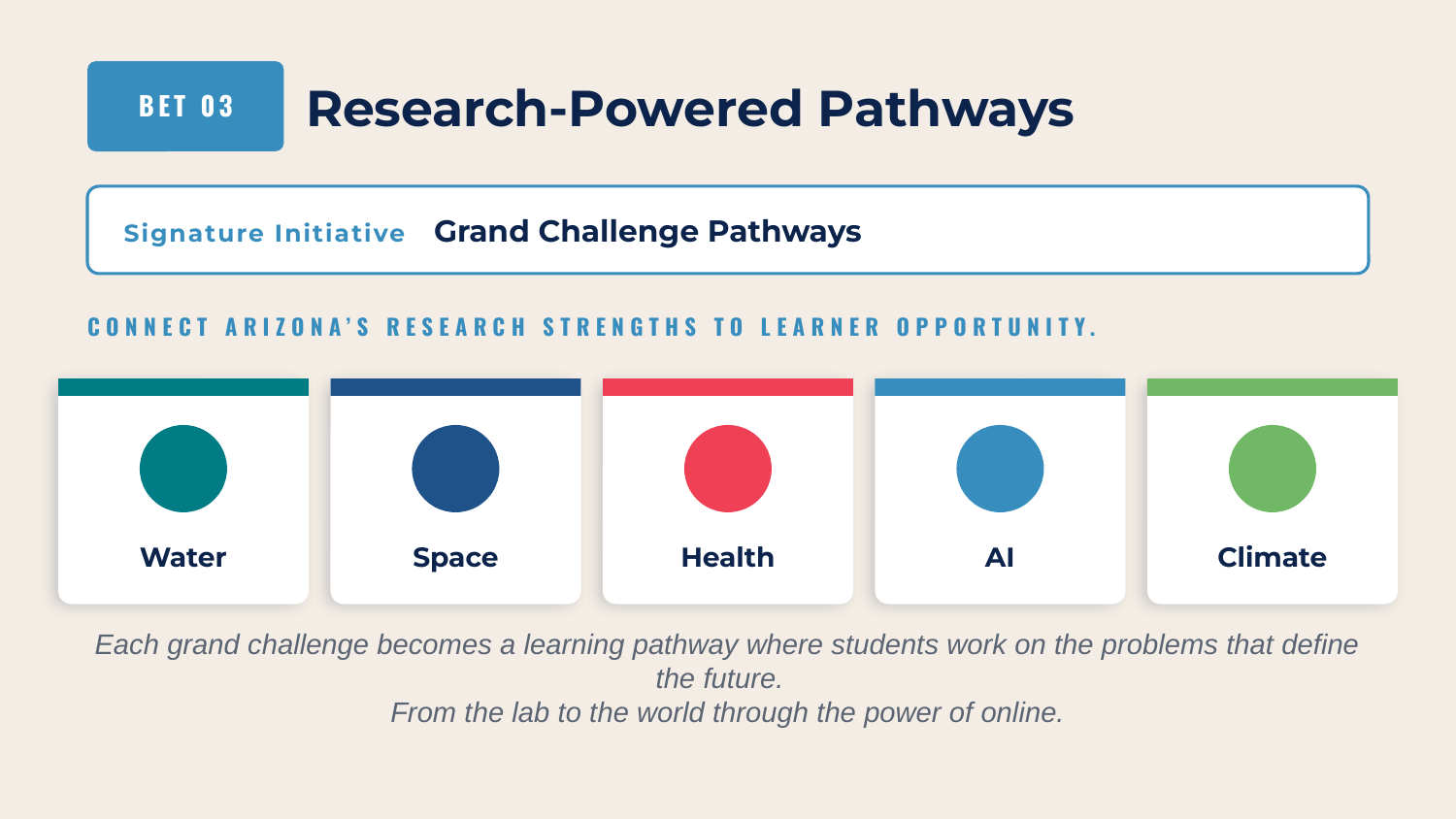

Research-Powered Pathways

BET 03

Signature Initiative   Grand Challenge Pathways
CONNECT ARIZONA’S RESEARCH STRENGTHS TO LEARNER OPPORTUNITY.

Water
Space
Health
AI
Climate
Each grand challenge becomes a learning pathway where students work on the problems that define the future.
From the lab to the world through the power of online.